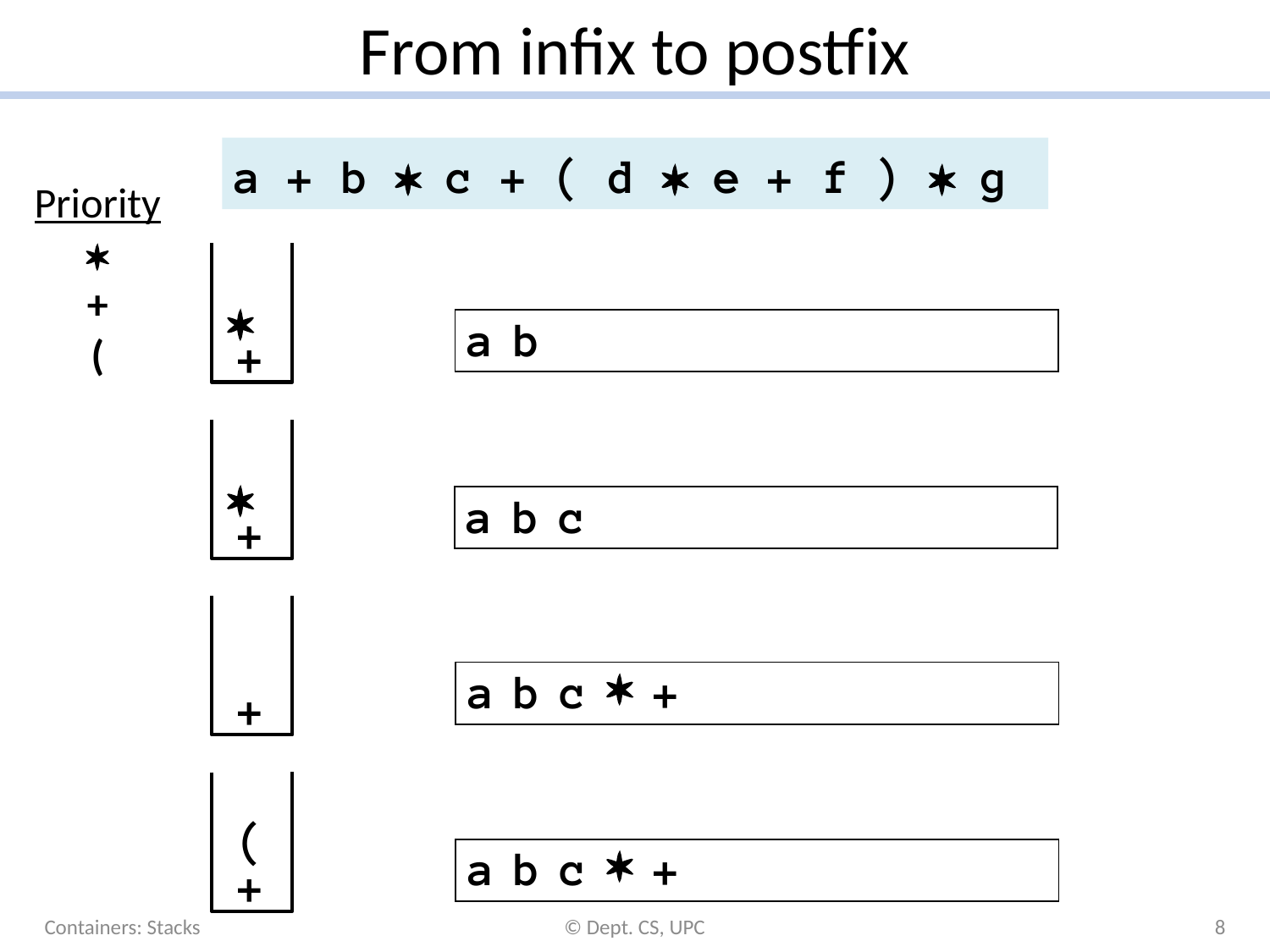

# From infix to postfix
a + b ∗ c + ( d ∗ e + f ) ∗ g
Priority
∗
+
(

∗
+
| a | b |  |  |  |  |  |  |  |  |  |  |  |
| --- | --- | --- | --- | --- | --- | --- | --- | --- | --- | --- | --- | --- |

∗
+
| a | b | c |  |  |  |  |  |  |  |  |  |  |
| --- | --- | --- | --- | --- | --- | --- | --- | --- | --- | --- | --- | --- |

+
| a | b | c | ∗ | + |  |  |  |  |  |  |  |  |
| --- | --- | --- | --- | --- | --- | --- | --- | --- | --- | --- | --- | --- |

+
(
| a | b | c | ∗ | + |  |  |  |  |  |  |  |  |
| --- | --- | --- | --- | --- | --- | --- | --- | --- | --- | --- | --- | --- |
Containers: Stacks
© Dept. CS, UPC
8